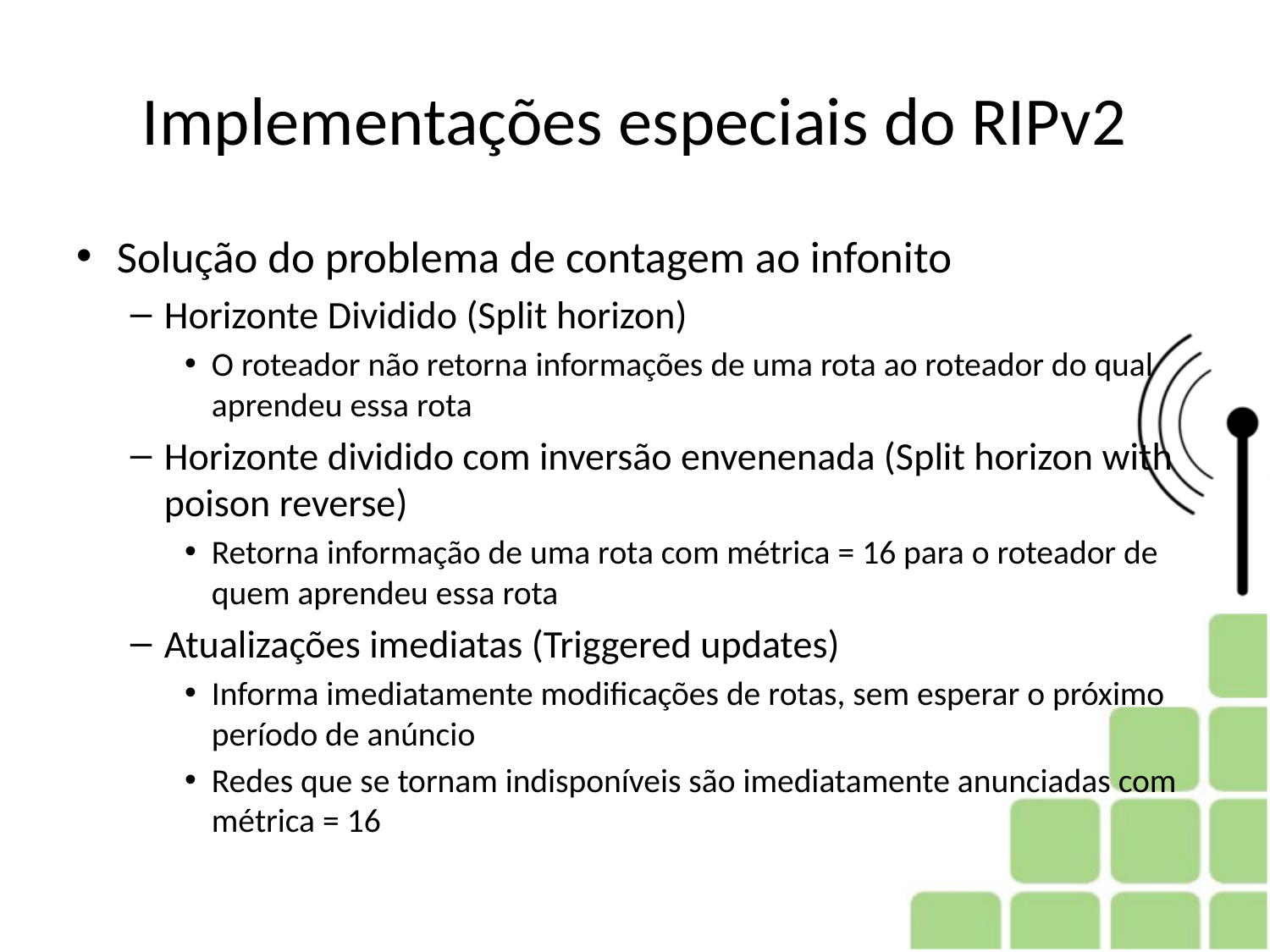

# Implementações especiais do RIPv2
Solução do problema de contagem ao infonito
Horizonte Dividido (Split horizon)
O roteador não retorna informações de uma rota ao roteador do qual aprendeu essa rota
Horizonte dividido com inversão envenenada (Split horizon with poison reverse)
Retorna informação de uma rota com métrica = 16 para o roteador de quem aprendeu essa rota
Atualizações imediatas (Triggered updates)
Informa imediatamente modificações de rotas, sem esperar o próximo período de anúncio
Redes que se tornam indisponíveis são imediatamente anunciadas com métrica = 16